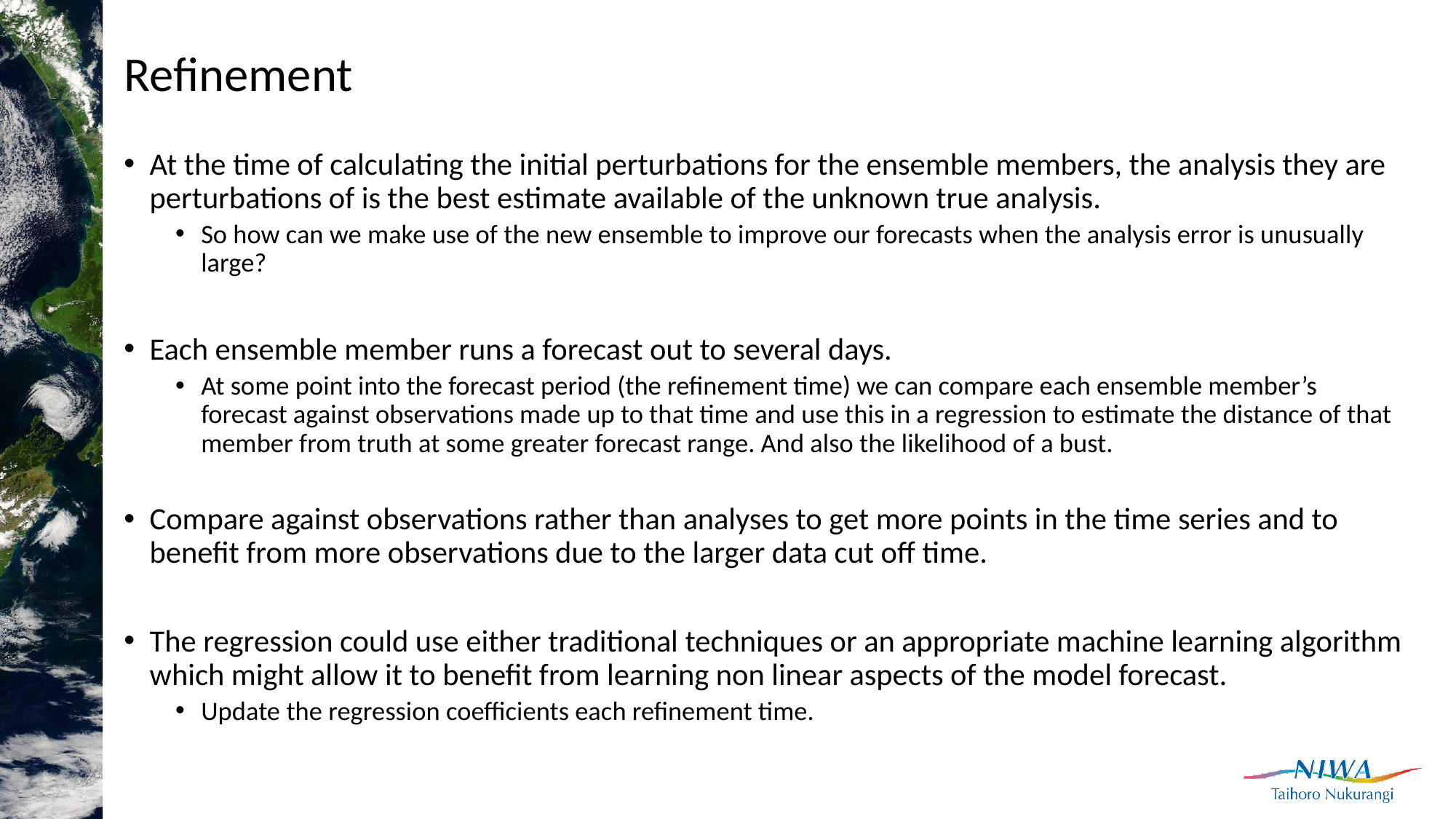

# Refinement
At the time of calculating the initial perturbations for the ensemble members, the analysis they are perturbations of is the best estimate available of the unknown true analysis.
So how can we make use of the new ensemble to improve our forecasts when the analysis error is unusually large?

Each ensemble member runs a forecast out to several days.
At some point into the forecast period (the refinement time) we can compare each ensemble member’s forecast against observations made up to that time and use this in a regression to estimate the distance of that member from truth at some greater forecast range. And also the likelihood of a bust.

Compare against observations rather than analyses to get more points in the time series and to benefit from more observations due to the larger data cut off time.

The regression could use either traditional techniques or an appropriate machine learning algorithm which might allow it to benefit from learning non linear aspects of the model forecast.
Update the regression coefficients each refinement time.